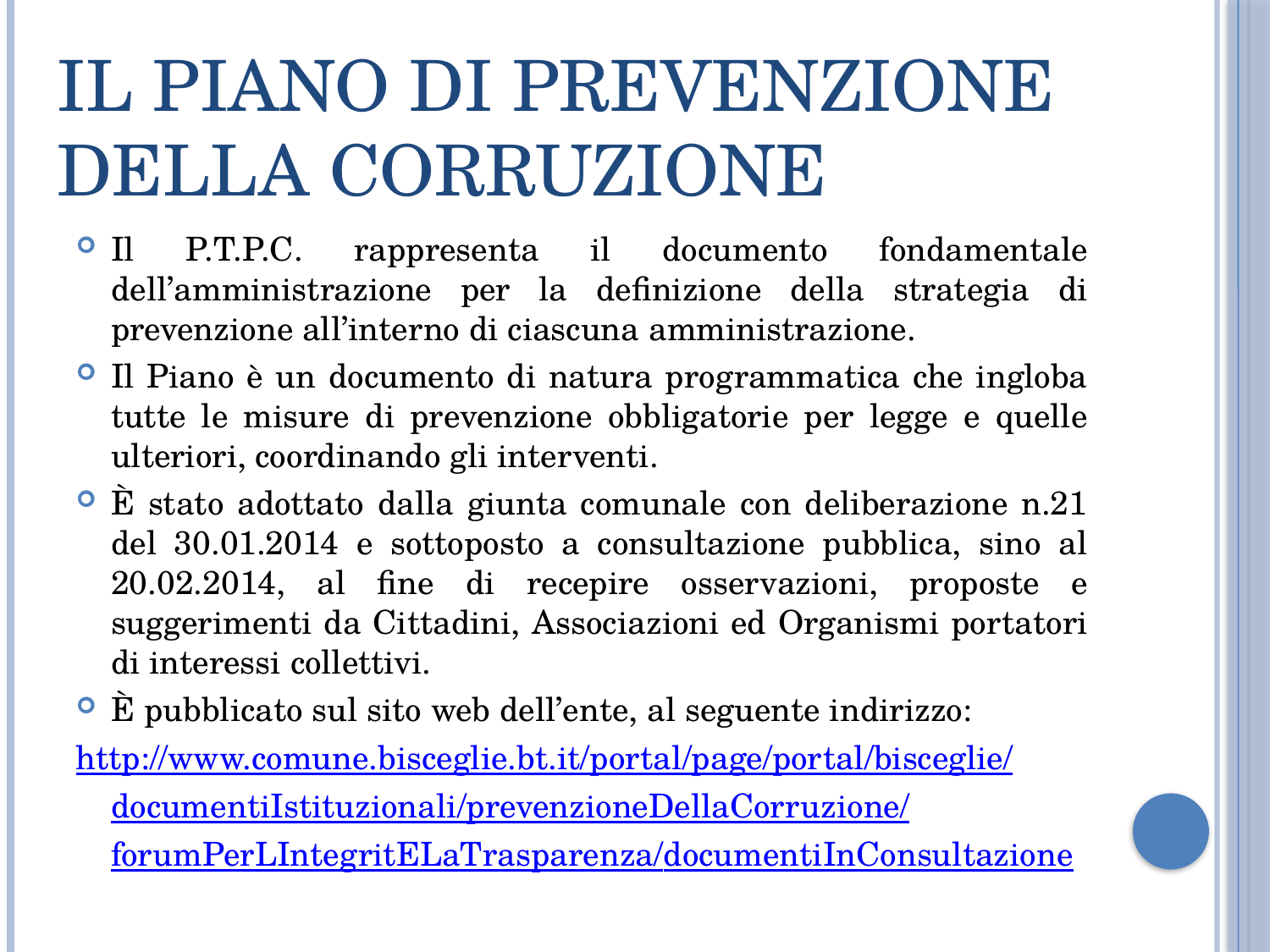

# il piano di prevenzione della corruzione
Il P.T.P.C. rappresenta il documento fondamentale dell’amministrazione per la definizione della strategia di prevenzione all’interno di ciascuna amministrazione.
Il Piano è un documento di natura programmatica che ingloba tutte le misure di prevenzione obbligatorie per legge e quelle ulteriori, coordinando gli interventi.
È stato adottato dalla giunta comunale con deliberazione n.21 del 30.01.2014 e sottoposto a consultazione pubblica, sino al 20.02.2014, al fine di recepire osservazioni, proposte e suggerimenti da Cittadini, Associazioni ed Organismi portatori di interessi collettivi.
È pubblicato sul sito web dell’ente, al seguente indirizzo:
http://www.comune.bisceglie.bt.it/portal/page/portal/bisceglie/documentiIstituzionali/prevenzioneDellaCorruzione/forumPerLIntegritELaTrasparenza/documentiInConsultazione